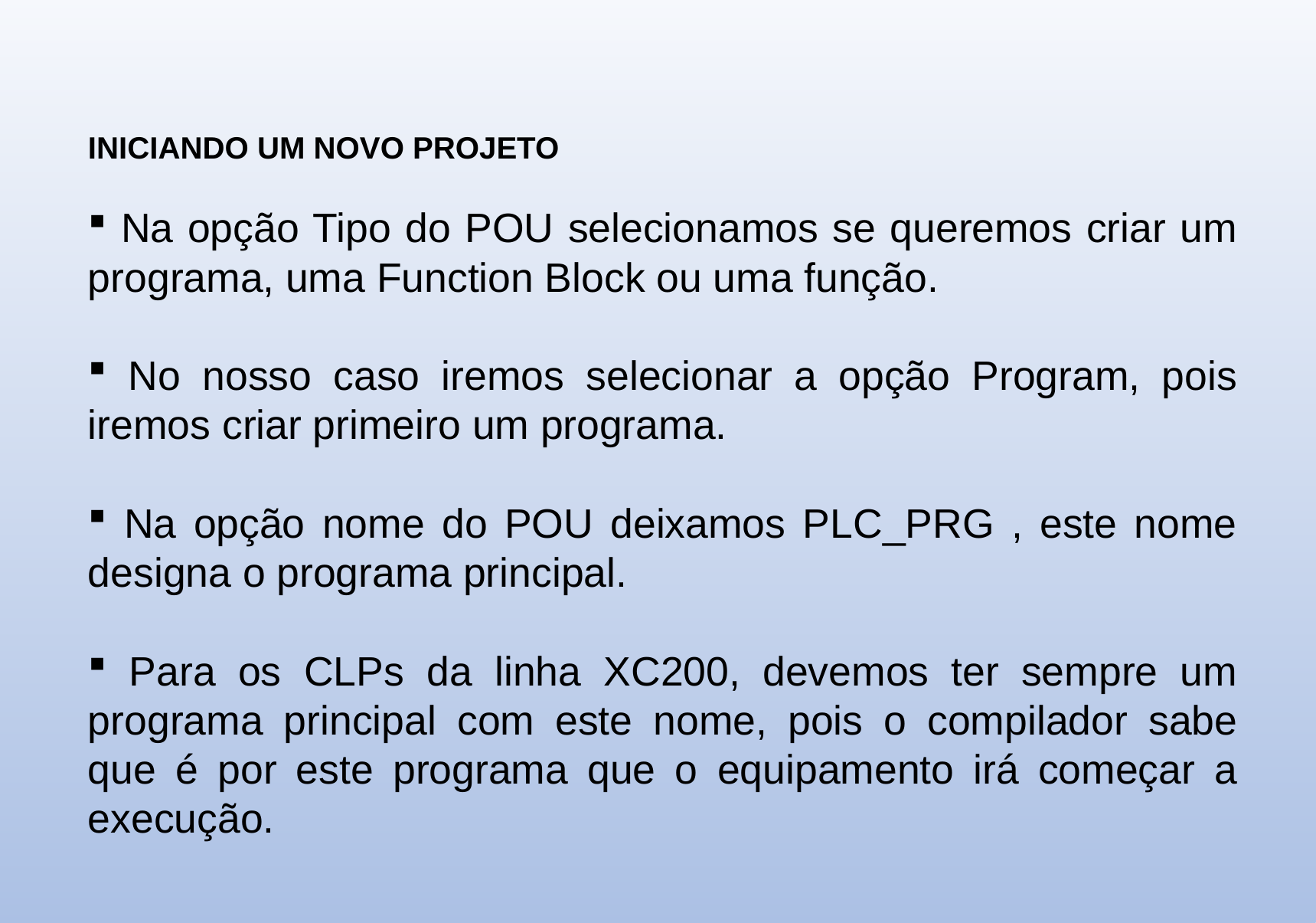

INICIANDO UM NOVO PROJETO

 Na opção Tipo do POU selecionamos se queremos criar um programa, uma Function Block ou uma função.

 No nosso caso iremos selecionar a opção Program, pois iremos criar primeiro um programa.

 Na opção nome do POU deixamos PLC_PRG , este nome designa o programa principal.

 Para os CLPs da linha XC200, devemos ter sempre um programa principal com este nome, pois o compilador sabe que é por este programa que o equipamento irá começar a execução.